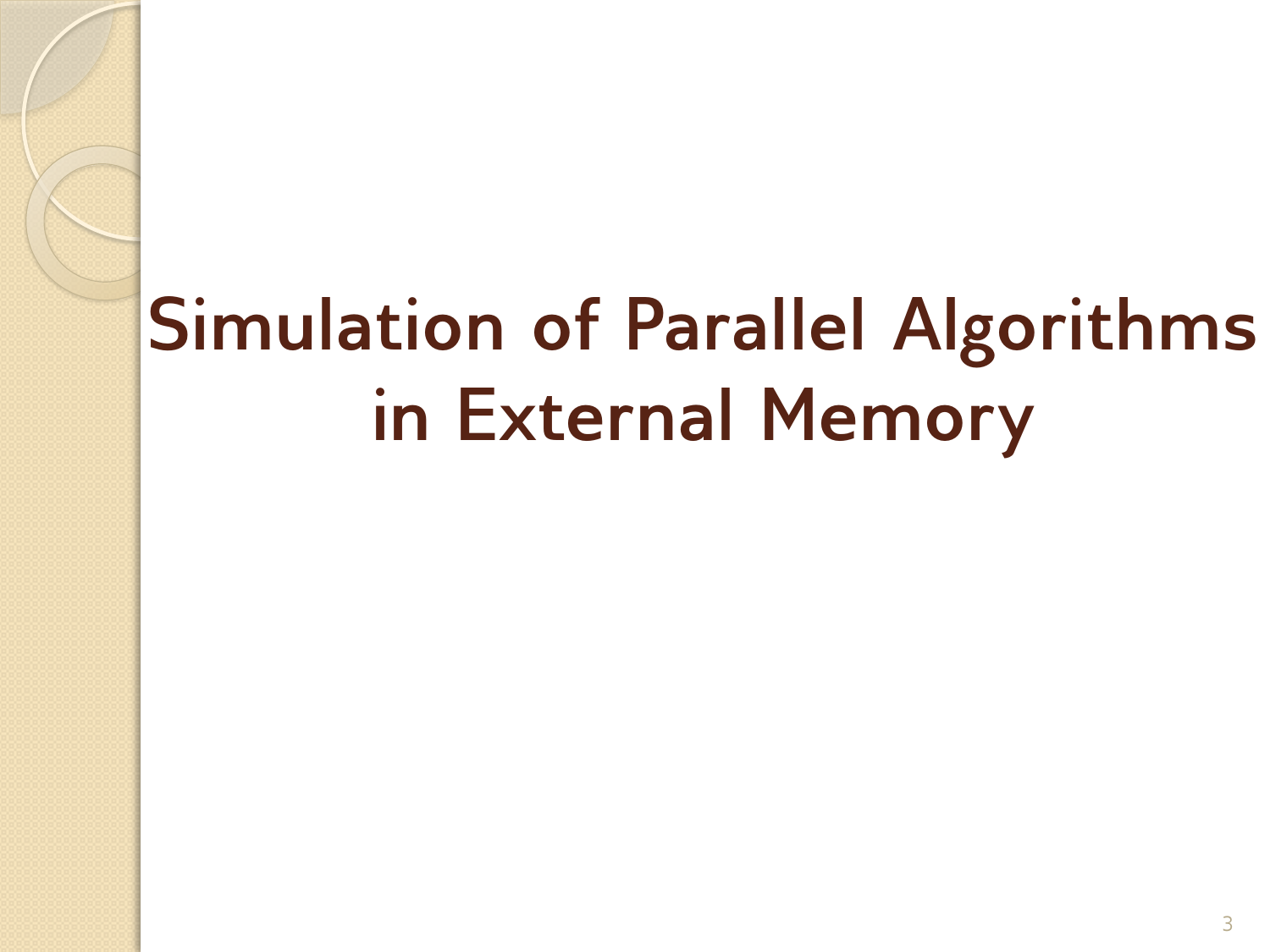

# Simulation of Parallel Algorithms in External Memory
3